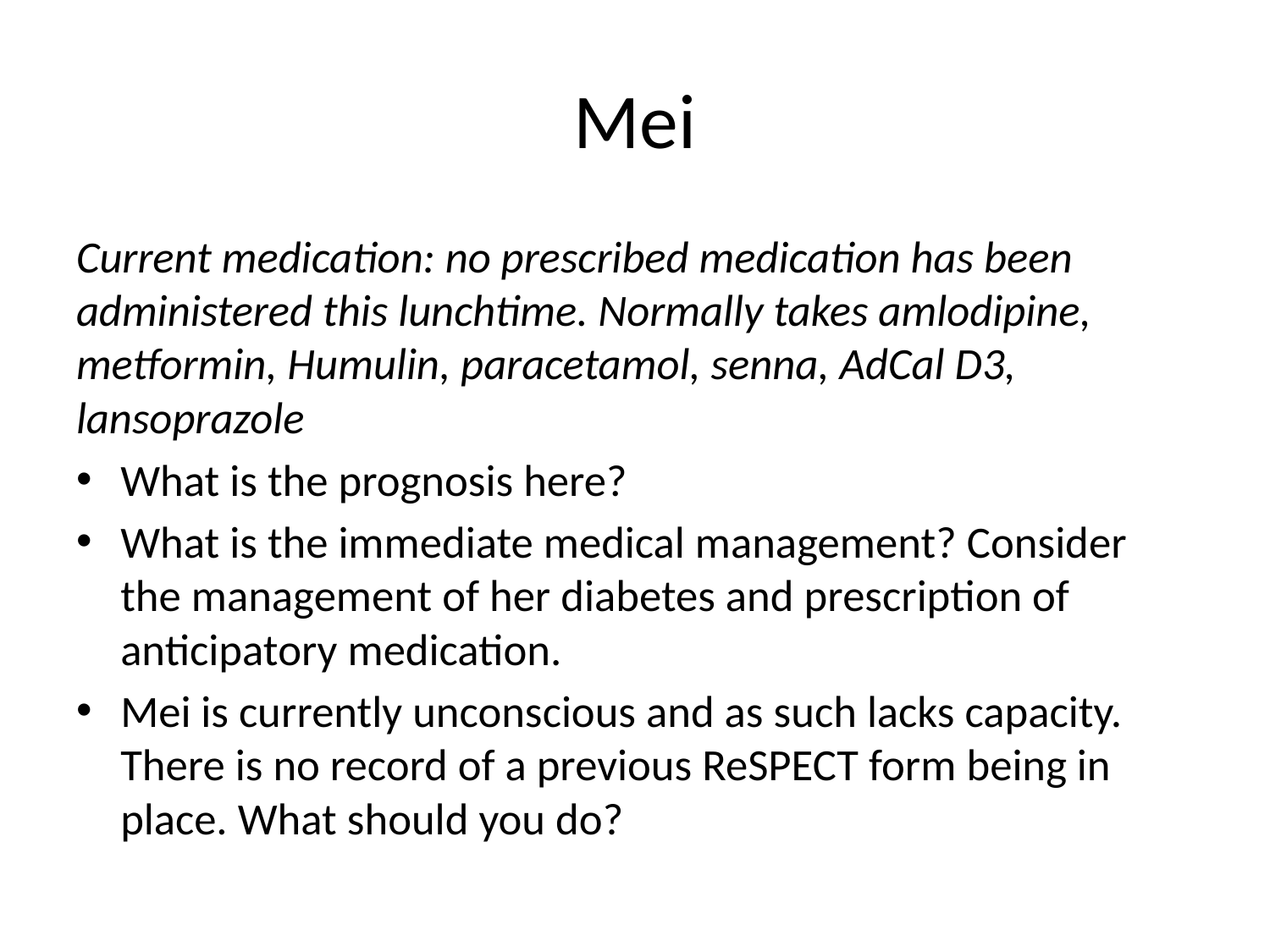

# Mei
Current medication: no prescribed medication has been administered this lunchtime. Normally takes amlodipine, metformin, Humulin, paracetamol, senna, AdCal D3, lansoprazole
What is the prognosis here?
What is the immediate medical management? Consider the management of her diabetes and prescription of anticipatory medication.
Mei is currently unconscious and as such lacks capacity. There is no record of a previous ReSPECT form being in place. What should you do?